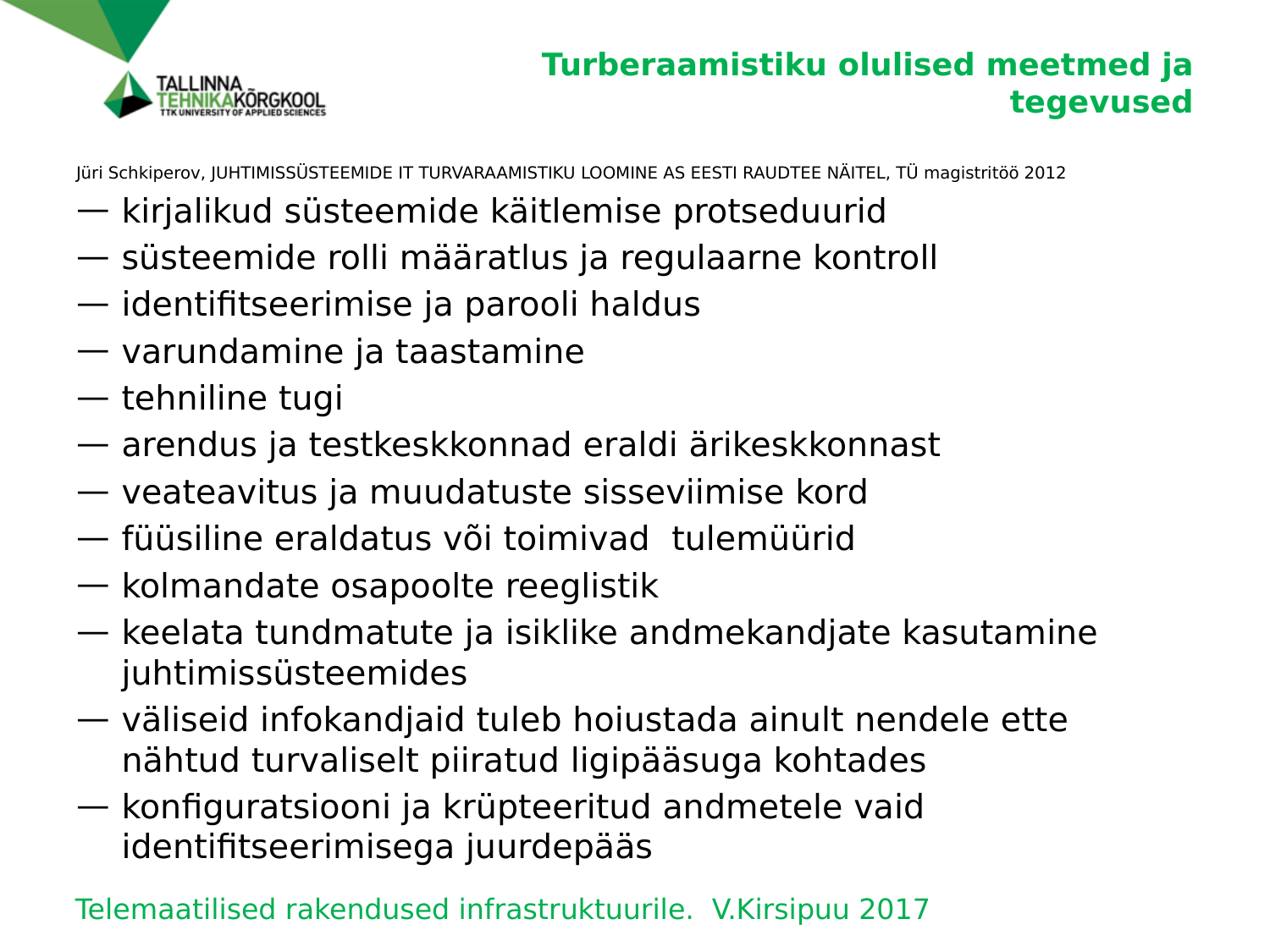

# Turberaamistiku olulised meetmed ja tegevused
Jüri Schkiperov, JUHTIMISSÜSTEEMIDE IT TURVARAAMISTIKU LOOMINE AS EESTI RAUDTEE NÄITEL, TÜ magistritöö 2012
kirjalikud süsteemide käitlemise protseduurid
süsteemide rolli määratlus ja regulaarne kontroll
identifitseerimise ja parooli haldus
varundamine ja taastamine
tehniline tugi
arendus ja testkeskkonnad eraldi ärikeskkonnast
veateavitus ja muudatuste sisseviimise kord
füüsiline eraldatus või toimivad  tulemüürid
kolmandate osapoolte reeglistik
keelata tundmatute ja isiklike andmekandjate kasutamine juhtimissüsteemides
väliseid infokandjaid tuleb hoiustada ainult nendele ette nähtud turvaliselt piiratud ligipääsuga kohtades
konfiguratsiooni ja krüpteeritud andmetele vaid identifitseerimisega juurdepääs

Telemaatilised rakendused infrastruktuurile.  V.Kirsipuu 2017